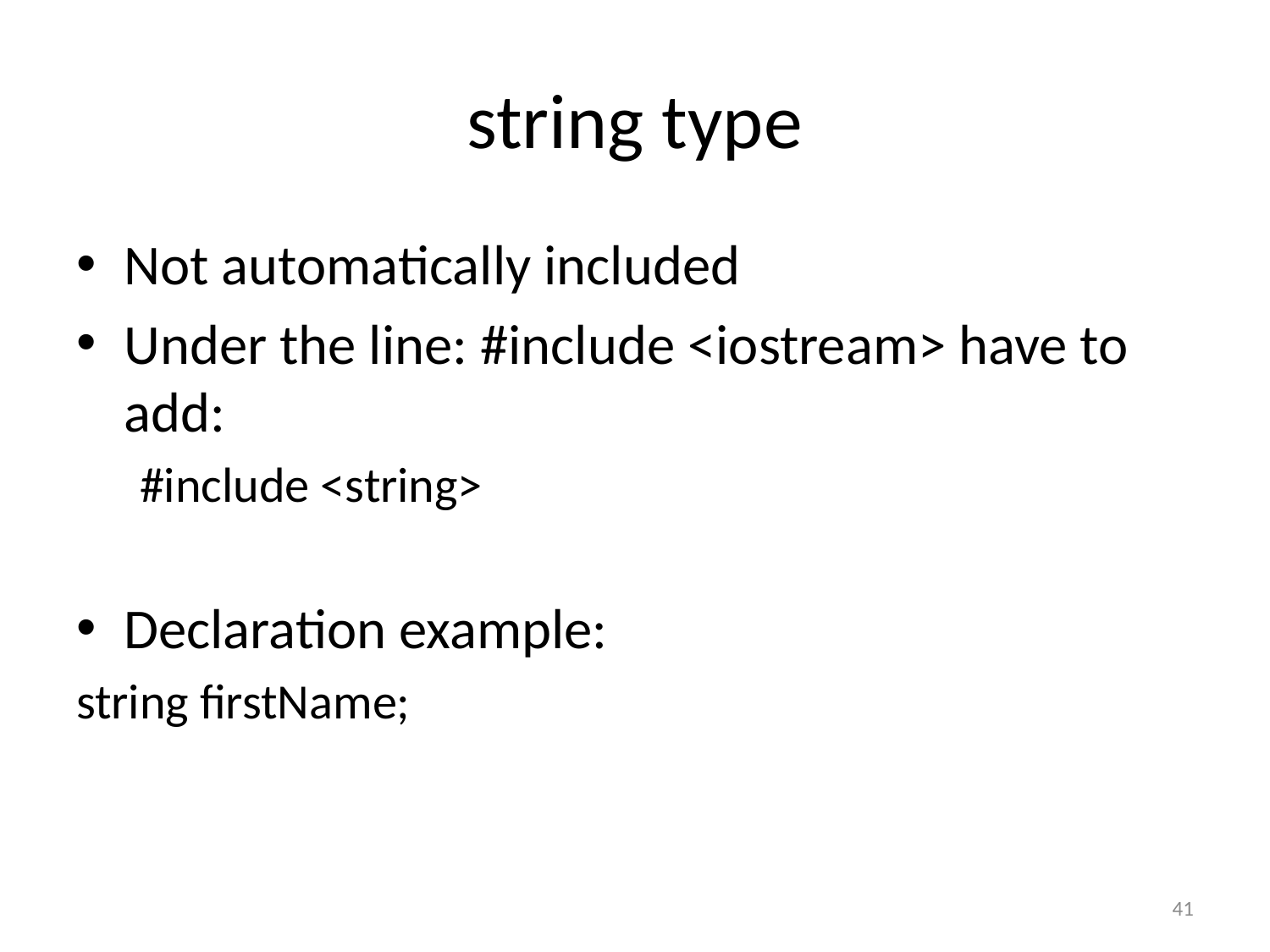

# string type
Not automatically included
Under the line: #include <iostream> have to add:
#include <string>

Declaration example:
string firstName;

41